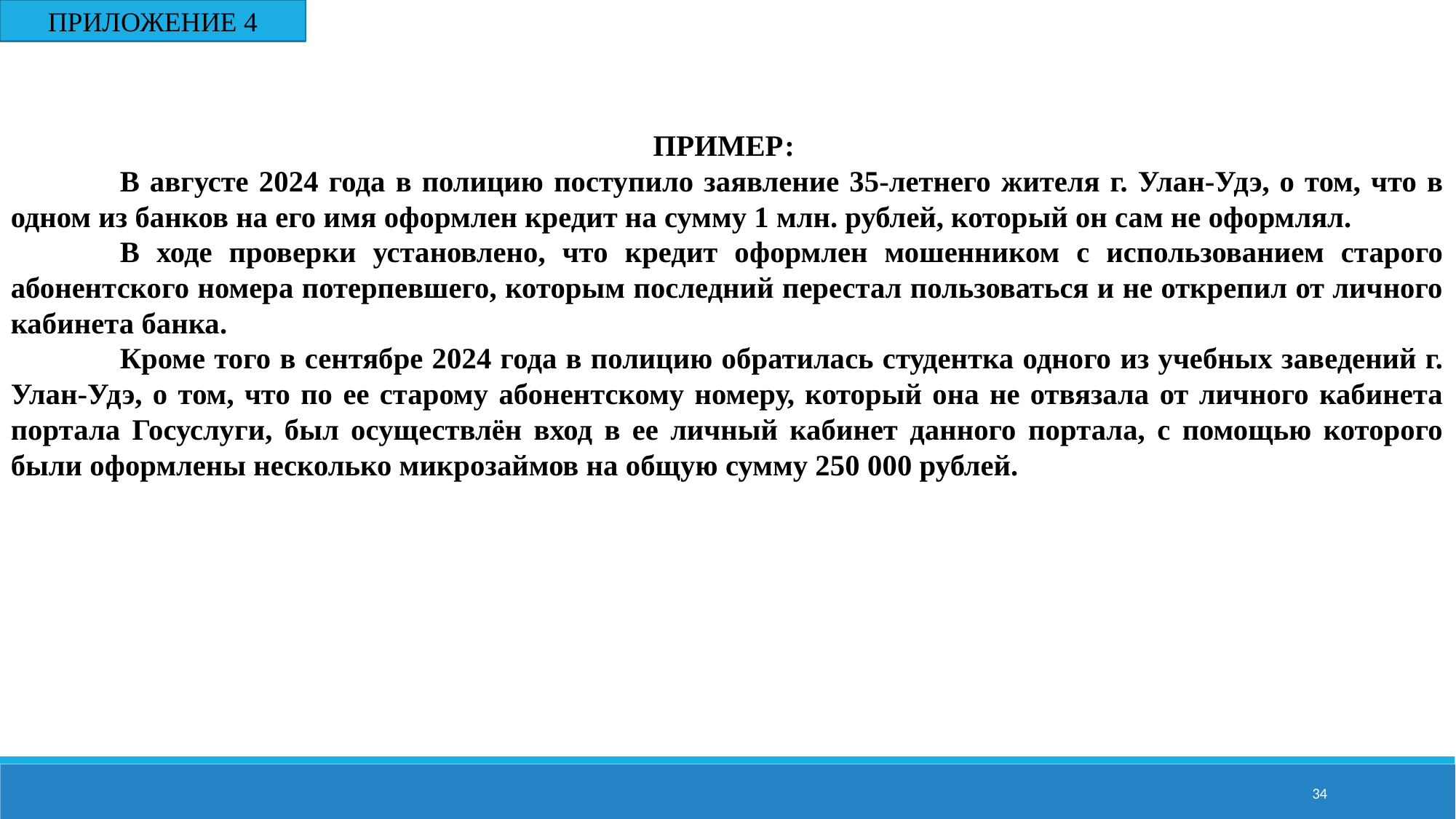

ПРИЛОЖЕНИЕ 4
ПРИМЕР:
	В августе 2024 года в полицию поступило заявление 35-летнего жителя г. Улан-Удэ, о том, что в одном из банков на его имя оформлен кредит на сумму 1 млн. рублей, который он сам не оформлял.
	В ходе проверки установлено, что кредит оформлен мошенником с использованием старого абонентского номера потерпевшего, которым последний перестал пользоваться и не открепил от личного кабинета банка.
	Кроме того в сентябре 2024 года в полицию обратилась студентка одного из учебных заведений г. Улан-Удэ, о том, что по ее старому абонентскому номеру, который она не отвязала от личного кабинета портала Госуслуги, был осуществлён вход в ее личный кабинет данного портала, с помощью которого были оформлены несколько микрозаймов на общую сумму 250 000 рублей.
34